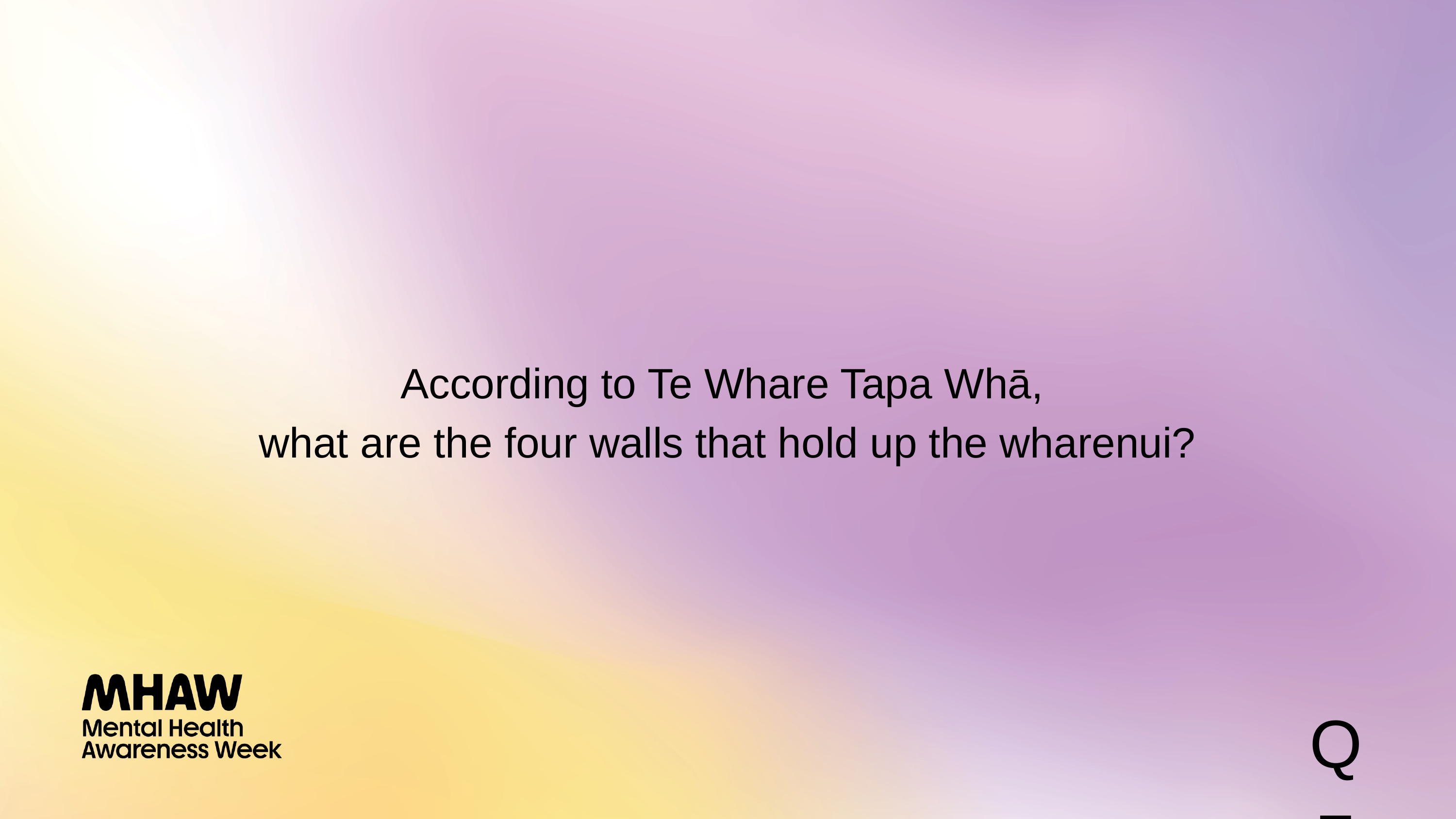

According to Te Whare Tapa Whā,
what are the four walls that hold up the wharenui?​

Q7